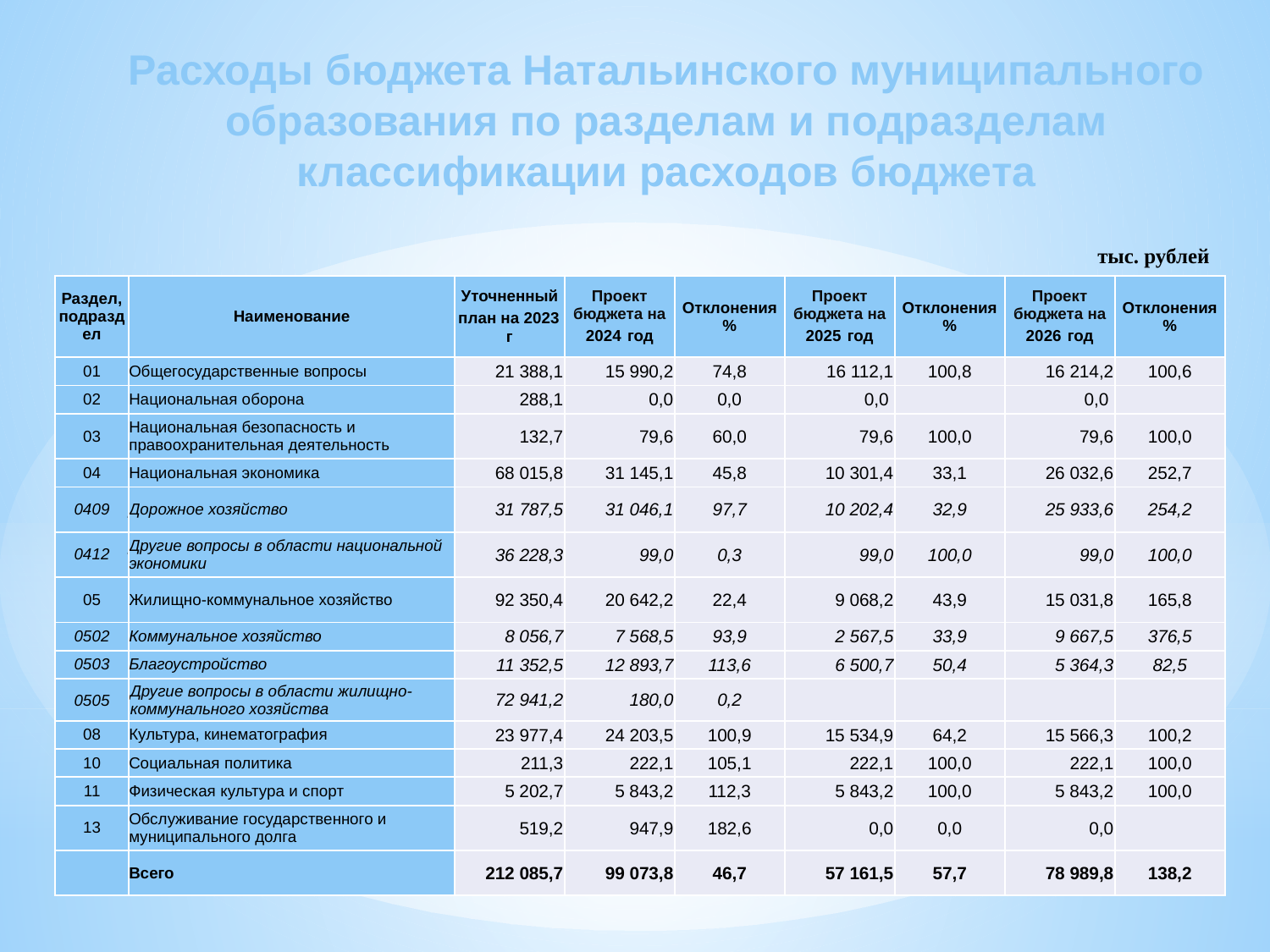

# Расходы бюджета Натальинского муниципального образования по разделам и подразделам классификации расходов бюджета
тыс. рублей
| Раздел, подраздел | Наименование | Уточненный план на 2023 г | Проект бюджета на 2024 год | Отклонения % | Проект бюджета на 2025 год | Отклонения % | Проект бюджета на 2026 год | Отклонения % |
| --- | --- | --- | --- | --- | --- | --- | --- | --- |
| 01 | Общегосударственные вопросы | 21 388,1 | 15 990,2 | 74,8 | 16 112,1 | 100,8 | 16 214,2 | 100,6 |
| 02 | Национальная оборона | 288,1 | 0,0 | 0,0 | 0,0 |  | 0,0 |  |
| 03 | Национальная безопасность и правоохранительная деятельность | 132,7 | 79,6 | 60,0 | 79,6 | 100,0 | 79,6 | 100,0 |
| 04 | Национальная экономика | 68 015,8 | 31 145,1 | 45,8 | 10 301,4 | 33,1 | 26 032,6 | 252,7 |
| 0409 | Дорожное хозяйство | 31 787,5 | 31 046,1 | 97,7 | 10 202,4 | 32,9 | 25 933,6 | 254,2 |
| 0412 | Другие вопросы в области национальной экономики | 36 228,3 | 99,0 | 0,3 | 99,0 | 100,0 | 99,0 | 100,0 |
| 05 | Жилищно-коммунальное хозяйство | 92 350,4 | 20 642,2 | 22,4 | 9 068,2 | 43,9 | 15 031,8 | 165,8 |
| 0502 | Коммунальное хозяйство | 8 056,7 | 7 568,5 | 93,9 | 2 567,5 | 33,9 | 9 667,5 | 376,5 |
| 0503 | Благоустройство | 11 352,5 | 12 893,7 | 113,6 | 6 500,7 | 50,4 | 5 364,3 | 82,5 |
| 0505 | Другие вопросы в области жилищно-коммунального хозяйства | 72 941,2 | 180,0 | 0,2 |  |  |  |  |
| 08 | Культура, кинематография | 23 977,4 | 24 203,5 | 100,9 | 15 534,9 | 64,2 | 15 566,3 | 100,2 |
| 10 | Социальная политика | 211,3 | 222,1 | 105,1 | 222,1 | 100,0 | 222,1 | 100,0 |
| 11 | Физическая культура и спорт | 5 202,7 | 5 843,2 | 112,3 | 5 843,2 | 100,0 | 5 843,2 | 100,0 |
| 13 | Обслуживание государственного и муниципального долга | 519,2 | 947,9 | 182,6 | 0,0 | 0,0 | 0,0 |  |
|  | Всего | 212 085,7 | 99 073,8 | 46,7 | 57 161,5 | 57,7 | 78 989,8 | 138,2 |